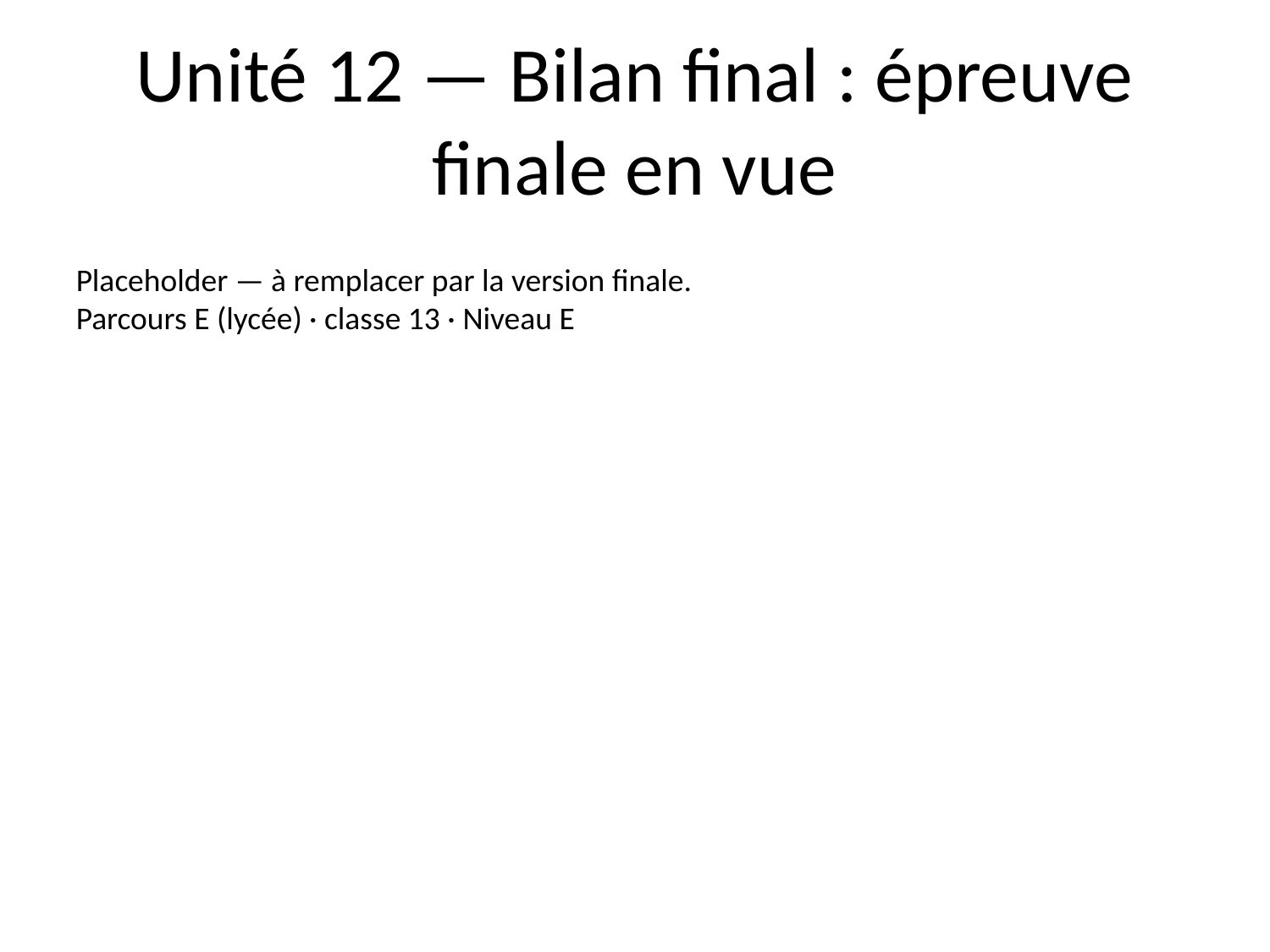

# Unité 12 — Bilan final : épreuve finale en vue
Placeholder — à remplacer par la version finale.
Parcours E (lycée) · classe 13 · Niveau E